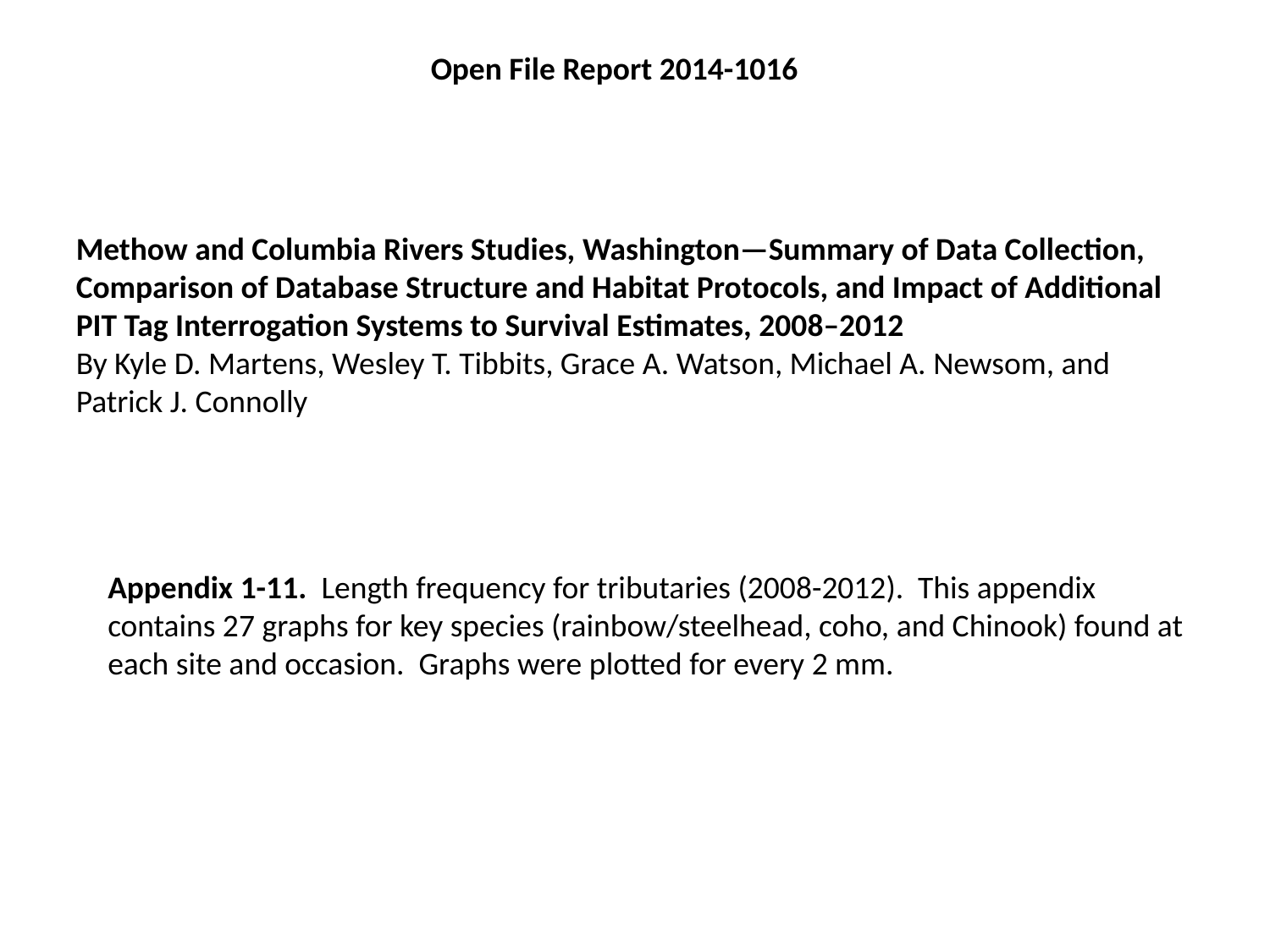

Open File Report 2014-1016
Methow and Columbia Rivers Studies, Washington—Summary of Data Collection, Comparison of Database Structure and Habitat Protocols, and Impact of Additional PIT Tag Interrogation Systems to Survival Estimates, 2008–2012
By Kyle D. Martens, Wesley T. Tibbits, Grace A. Watson, Michael A. Newsom, and Patrick J. Connolly
Appendix 1-11.  Length frequency for tributaries (2008-2012).  This appendix contains 27 graphs for key species (rainbow/steelhead, coho, and Chinook) found at each site and occasion.  Graphs were plotted for every 2 mm.